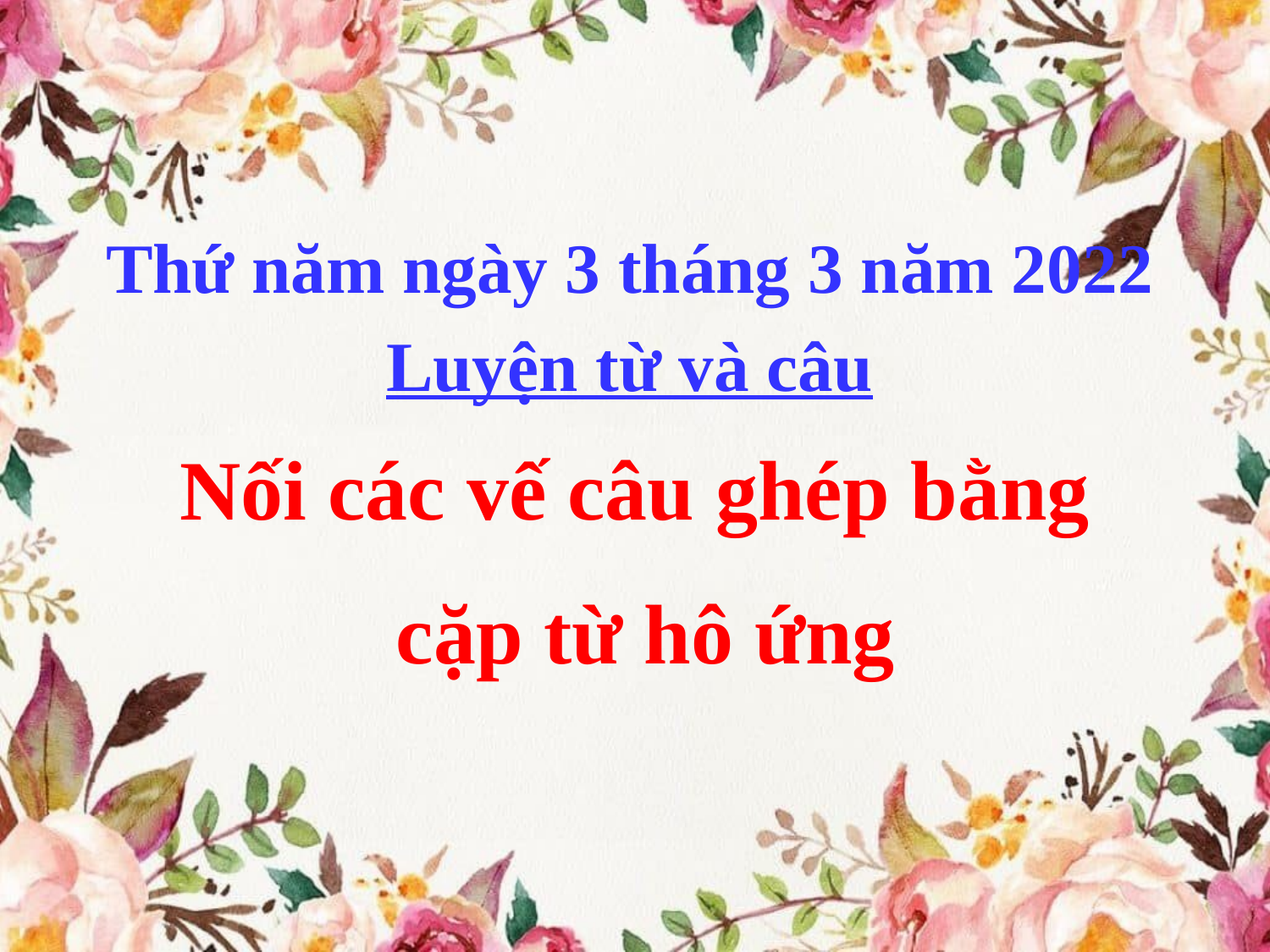

Thứ năm ngày 3 tháng 3 năm 2022
Luyện từ và câu
Nối các vế câu ghép bằng
 cặp từ hô ứng